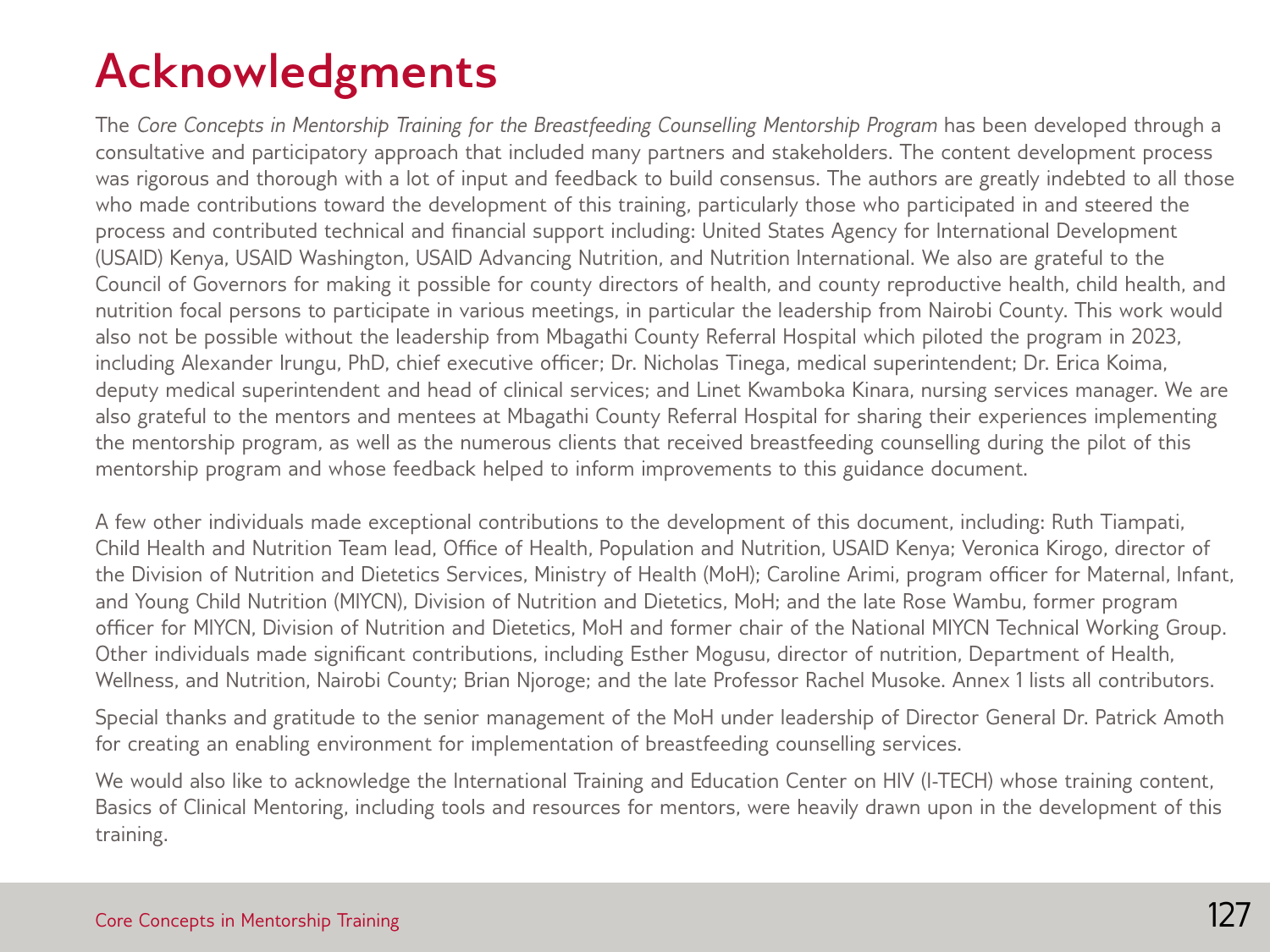

# Acknowledgments
The Core Concepts in Mentorship Training for the Breastfeeding Counselling Mentorship Program has been developed through a consultative and participatory approach that included many partners and stakeholders. The content development process was rigorous and thorough with a lot of input and feedback to build consensus. The authors are greatly indebted to all those who made contributions toward the development of this training, particularly those who participated in and steered the process and contributed technical and financial support including: United States Agency for International Development (USAID) Kenya, USAID Washington, USAID Advancing Nutrition, and Nutrition International. We also are grateful to the Council of Governors for making it possible for county directors of health, and county reproductive health, child health, and nutrition focal persons to participate in various meetings, in particular the leadership from Nairobi County. This work would also not be possible without the leadership from Mbagathi County Referral Hospital which piloted the program in 2023, including Alexander Irungu, PhD, chief executive officer; Dr. Nicholas Tinega, medical superintendent; Dr. Erica Koima, deputy medical superintendent and head of clinical services; and Linet Kwamboka Kinara, nursing services manager. We are also grateful to the mentors and mentees at Mbagathi County Referral Hospital for sharing their experiences implementing the mentorship program, as well as the numerous clients that received breastfeeding counselling during the pilot of this mentorship program and whose feedback helped to inform improvements to this guidance document.

A few other individuals made exceptional contributions to the development of this document, including: Ruth Tiampati, Child Health and Nutrition Team lead, Office of Health, Population and Nutrition, USAID Kenya; Veronica Kirogo, director of the Division of Nutrition and Dietetics Services, Ministry of Health (MoH); Caroline Arimi, program officer for Maternal, Infant, and Young Child Nutrition (MIYCN), Division of Nutrition and Dietetics, MoH; and the late Rose Wambu, former program officer for MIYCN, Division of Nutrition and Dietetics, MoH and former chair of the National MIYCN Technical Working Group. Other individuals made significant contributions, including Esther Mogusu, director of nutrition, Department of Health, Wellness, and Nutrition, Nairobi County; Brian Njoroge; and the late Professor Rachel Musoke. Annex 1 lists all contributors.
Special thanks and gratitude to the senior management of the MoH under leadership of Director General Dr. Patrick Amoth for creating an enabling environment for implementation of breastfeeding counselling services.
We would also like to acknowledge the International Training and Education Center on HIV (I-TECH) whose training content, Basics of Clinical Mentoring, including tools and resources for mentors, were heavily drawn upon in the development of this training.
127